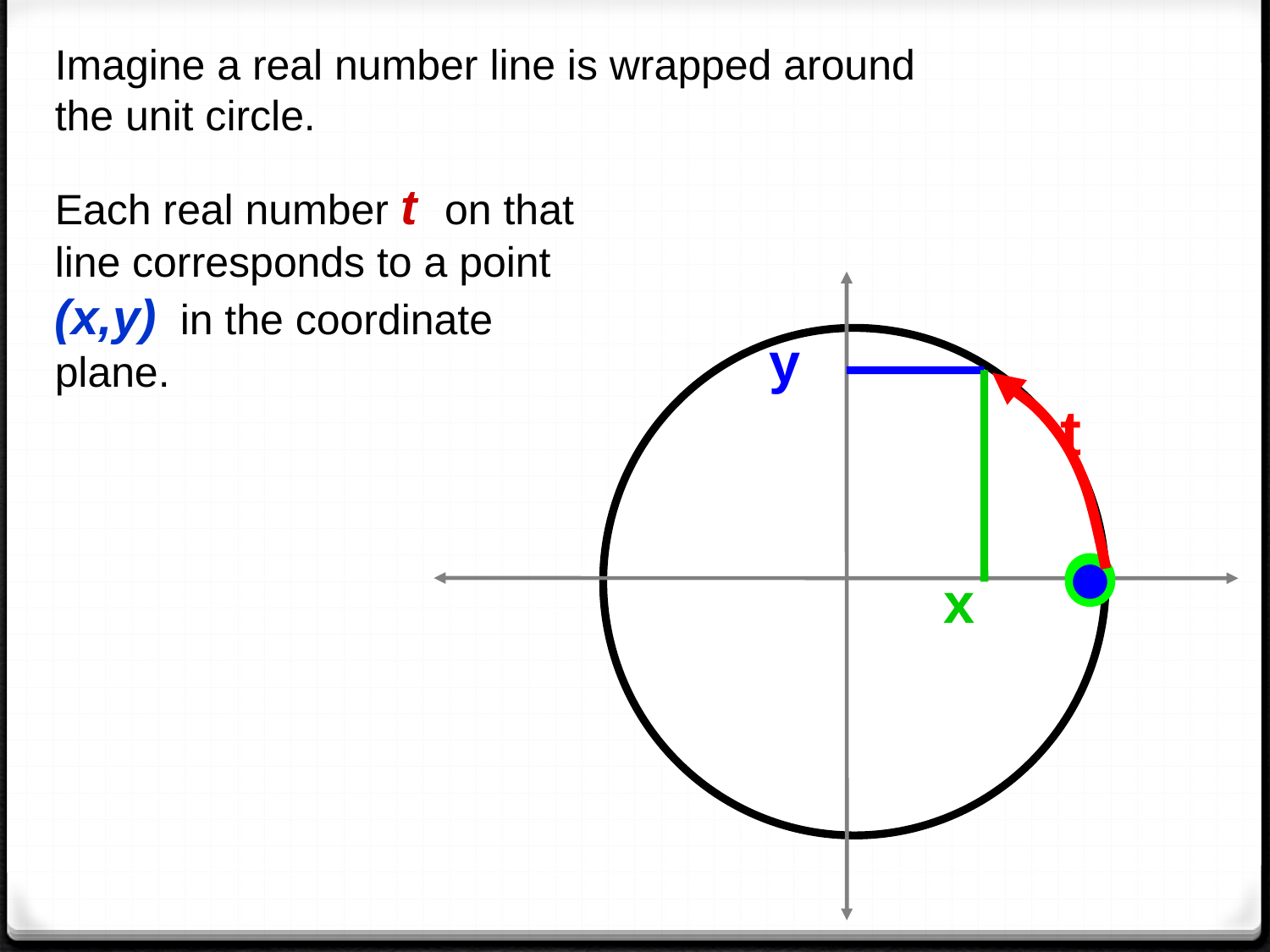

Imagine a real number line is wrapped around the unit circle.
Each real number t  on that line corresponds to a point (x,y)  in the coordinate plane.

y

x

t